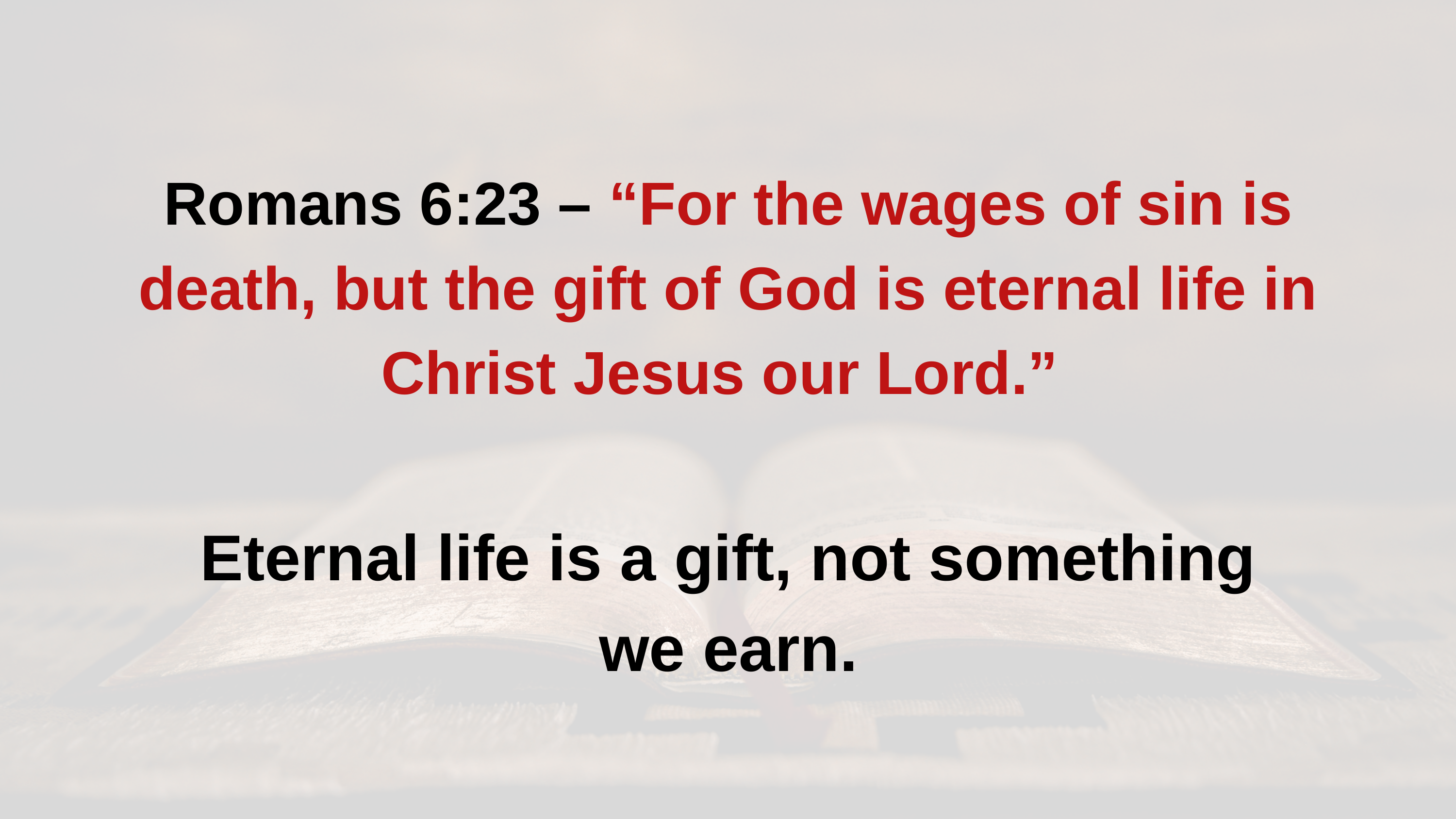

Romans 6:23 – “For the wages of sin is death, but the gift of God is eternal life in Christ Jesus our Lord.”

Eternal life is a gift, not something we earn.